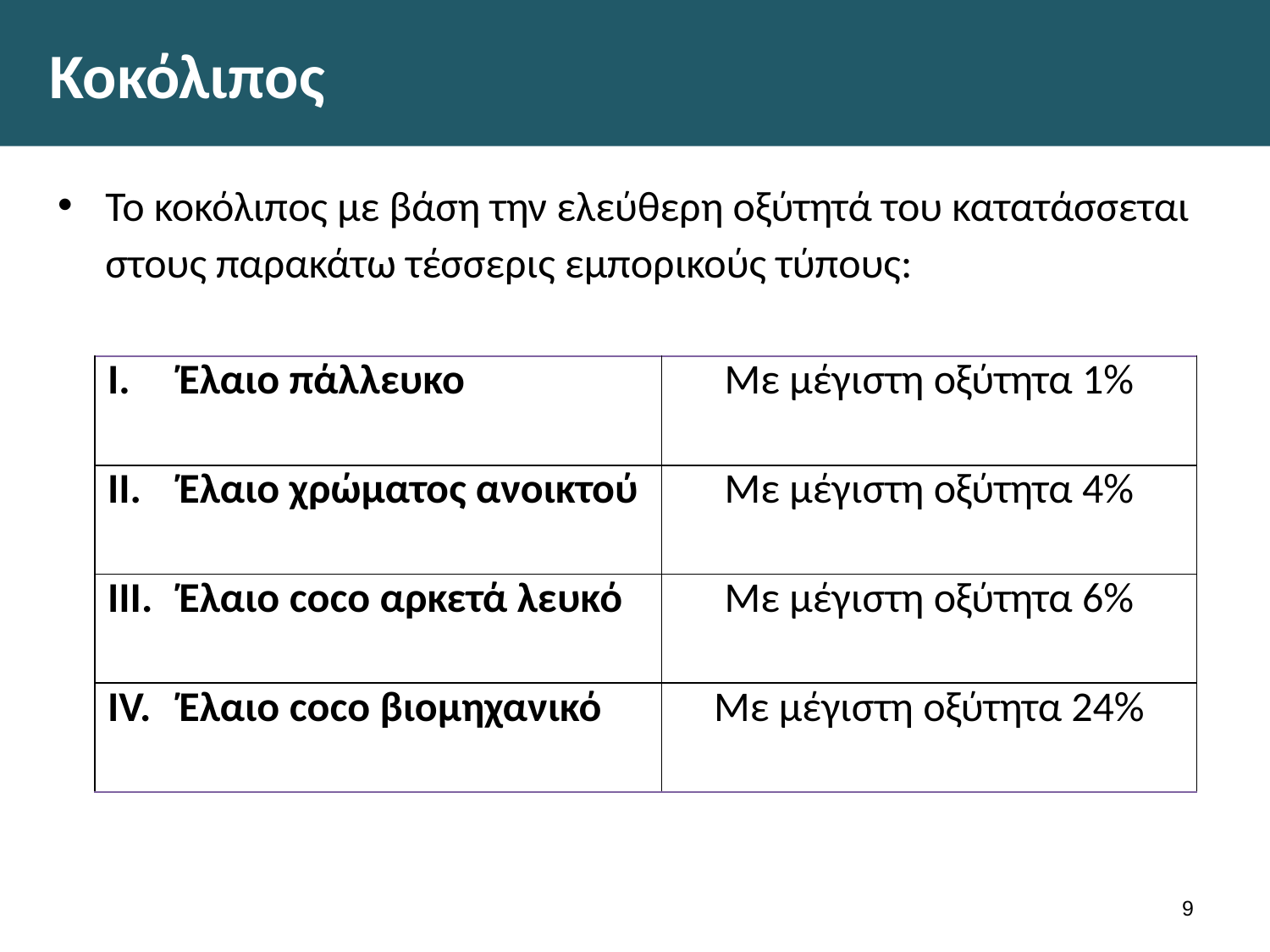

# Κοκόλιπος
Το κοκόλιπος με βάση την ελεύθερη οξύτητά του κατατάσσεται στους παρακάτω τέσσερις εμπορικούς τύπους:

| Έλαιο πάλλευκο | Με μέγιστη οξύτητα 1% |
| --- | --- |
| Έλαιο χρώματος ανοικτού | Με μέγιστη οξύτητα 4% |
| Έλαιο coco αρκετά λευκό | Με μέγιστη οξύτητα 6% |
| Έλαιο coco βιομηχανικό | Με μέγιστη οξύτητα 24% |
9